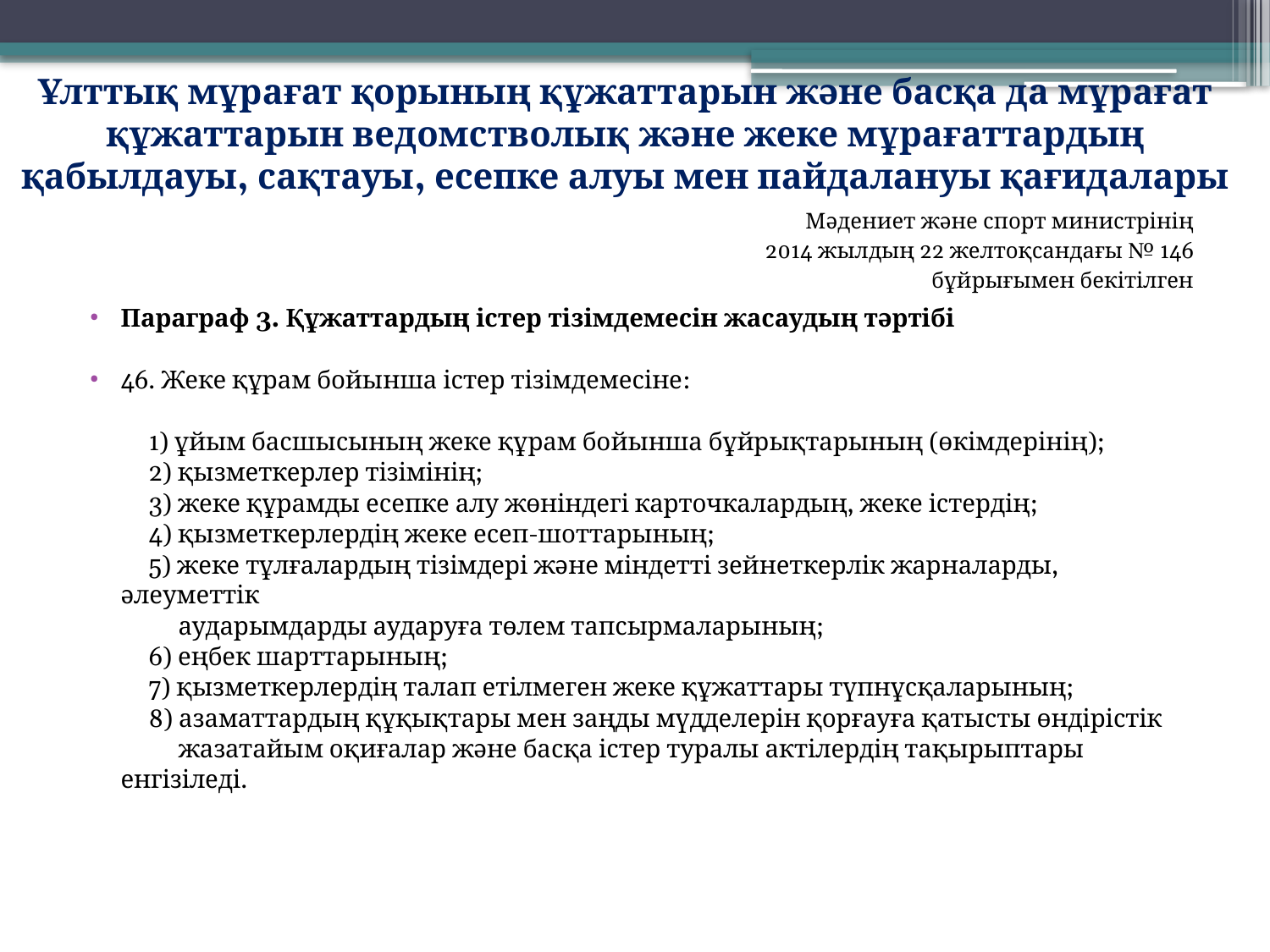

# Ұлттық мұрағат қорының құжаттарын және басқа да мұрағат құжаттарын ведомстволық және жеке мұрағаттардың қабылдауы, сақтауы, есепке алуы мен пайдалануы қағидалары

  Мәдениет және спорт министрінің
 2014 жылдың 22 желтоқсандағы № 146
бұйрығымен бекітілген

Параграф 3. Құжаттардың істер тізімдемесін жасаудың тәртібі

46. Жеке құрам бойынша істер тізімдемесіне:

          1) ұйым басшысының жеке құрам бойынша бұйрықтарының (өкімдерінің);
          2) қызметкерлер тізімінің;
          3) жеке құрамды есепке алу жөніндегі карточкалардың, жеке істердің;
          4) қызметкерлердің жеке есеп-шоттарының;
          5) жеке тұлғалардың тізімдері және міндетті зейнеткерлік жарналарды, әлеуметтік
               аударымдарды аударуға төлем тапсырмаларының;
          6) еңбек шарттарының;
          7) қызметкерлердің талап етілмеген жеке құжаттары түпнұсқаларының;
          8) азаматтардың құқықтары мен заңды мүдделерін қорғауға қатысты өндірістік
               жазатайым оқиғалар және басқа істер туралы актілердің тақырыптары енгізіледі.